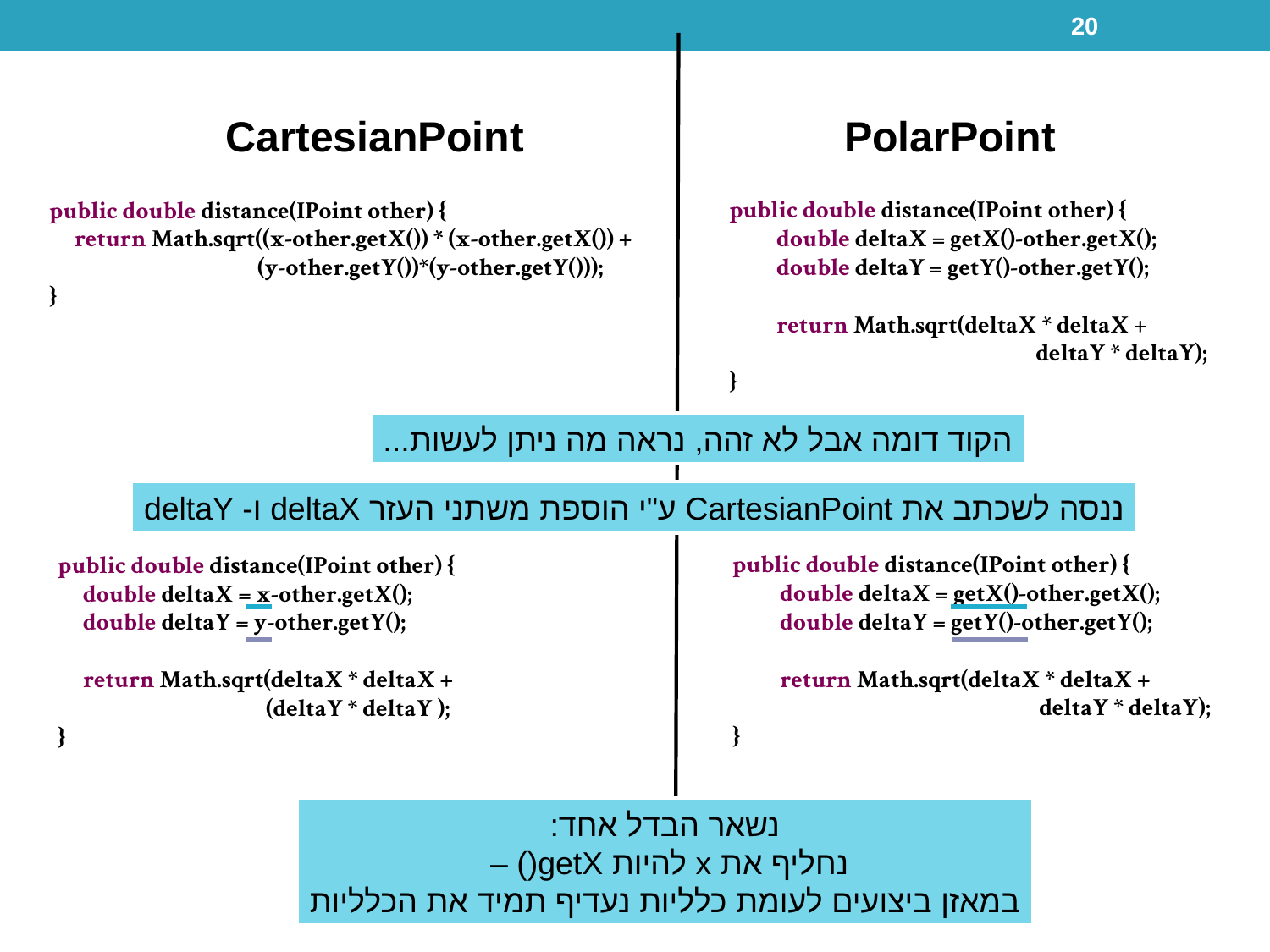

20

CartesianPoint
PolarPoint
public double distance(IPoint other) {
	return Math.sqrt((x-other.getX()) * (x-other.getX()) +
                                         (y-other.getY())*(y-other.getY()));
}

public double distance(IPoint other) {
	double deltaX = getX()-other.getX();
	double deltaY = getY()-other.getY();

	return Math.sqrt(deltaX * deltaX +
			 deltaY * deltaY);
}

הקוד דומה אבל לא זהה, נראה מה ניתן לעשות...
ננסה לשכתב את CartesianPoint ע"י הוספת משתני העזר deltaX ו- deltaY
public double distance(IPoint other) {
	double deltaX = getX()-other.getX();
	double deltaY = getY()-other.getY();

	return Math.sqrt(deltaX * deltaX +
			 deltaY * deltaY);
}
public double distance(IPoint other) {
	double deltaX = x-other.getX();
	double deltaY = y-other.getY();

	return Math.sqrt(deltaX * deltaX +
                                         (deltaY * deltaY );
}

נשאר הבדל אחד:
נחליף את x להיות getX() –
במאזן ביצועים לעומת כלליות נעדיף תמיד את הכלליות